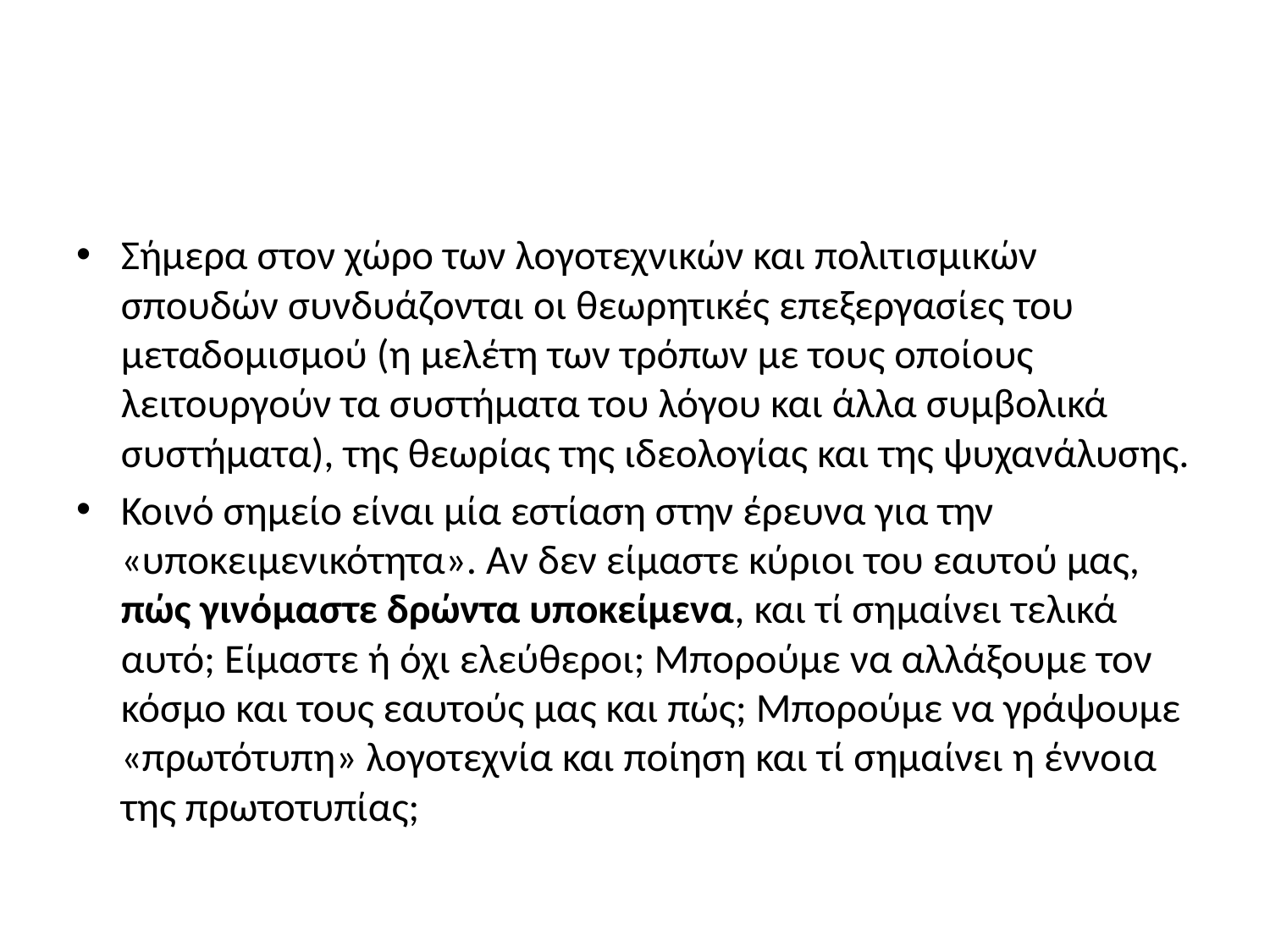

#
Σήμερα στον χώρο των λογοτεχνικών και πολιτισμικών σπουδών συνδυάζονται οι θεωρητικές επεξεργασίες του μεταδομισμού (η μελέτη των τρόπων με τους οποίους λειτουργούν τα συστήματα του λόγου και άλλα συμβολικά συστήματα), της θεωρίας της ιδεολογίας και της ψυχανάλυσης.
Κοινό σημείο είναι μία εστίαση στην έρευνα για την «υποκειμενικότητα». Αν δεν είμαστε κύριοι του εαυτού μας, πώς γινόμαστε δρώντα υποκείμενα, και τί σημαίνει τελικά αυτό; Είμαστε ή όχι ελεύθεροι; Μπορούμε να αλλάξουμε τον κόσμο και τους εαυτούς μας και πώς; Μπορούμε να γράψουμε «πρωτότυπη» λογοτεχνία και ποίηση και τί σημαίνει η έννοια της πρωτοτυπίας;